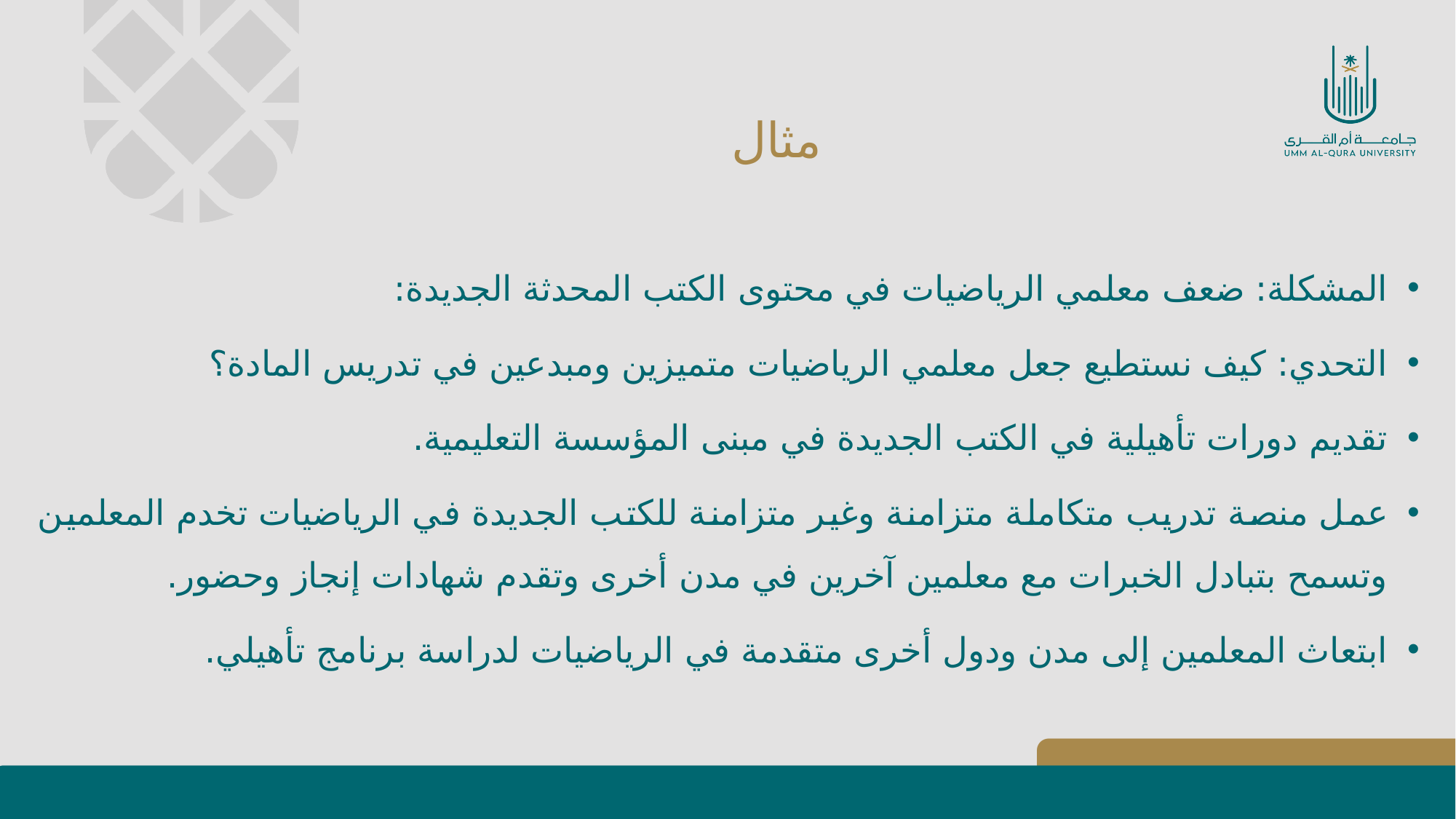

# مثال

المشكلة: ضعف معلمي الرياضيات في محتوى الكتب المحدثة الجديدة:
التحدي: كيف نستطيع جعل معلمي الرياضيات متميزين ومبدعين في تدريس المادة؟
تقديم دورات تأهيلية في الكتب الجديدة في مبنى المؤسسة التعليمية.
عمل منصة تدريب متكاملة متزامنة وغير متزامنة للكتب الجديدة في الرياضيات تخدم المعلمين وتسمح بتبادل الخبرات مع معلمين آخرين في مدن أخرى وتقدم شهادات إنجاز وحضور.
ابتعاث المعلمين إلى مدن ودول أخرى متقدمة في الرياضيات لدراسة برنامج تأهيلي.